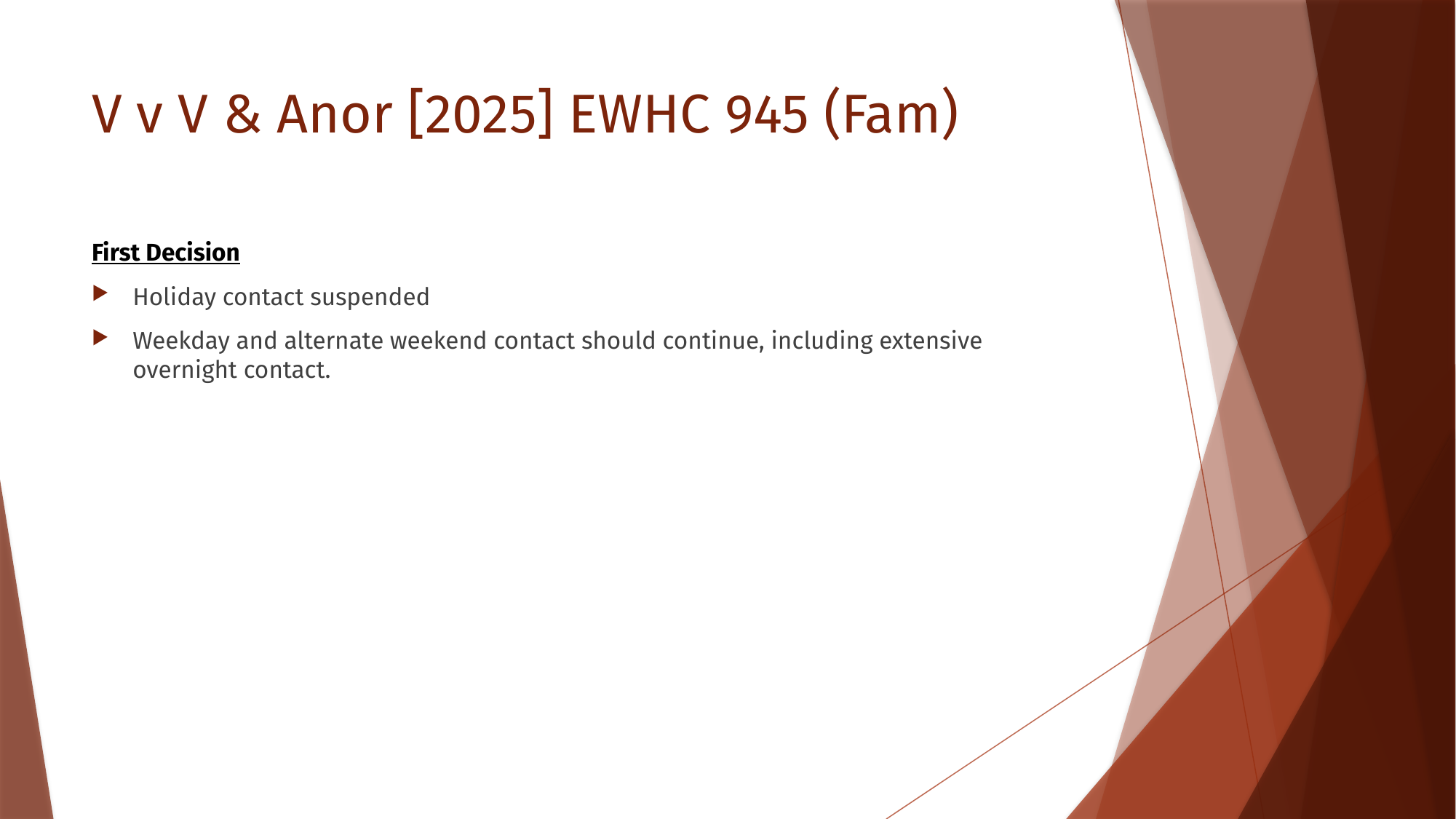

# V v V & Anor [2025] EWHC 945 (Fam)
First Decision
Holiday contact suspended
Weekday and alternate weekend contact should continue, including extensive overnight contact.